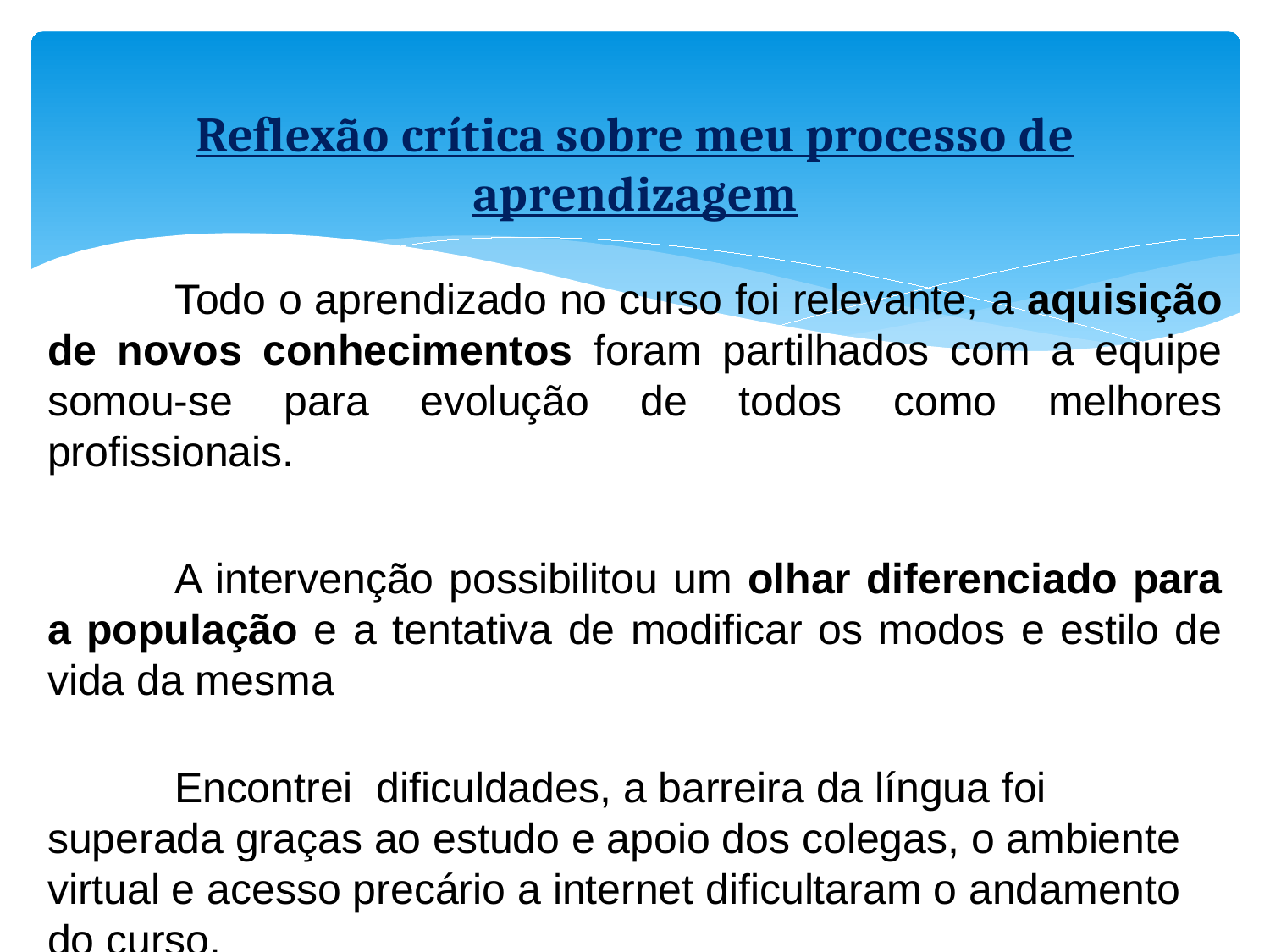

Reflexão crítica sobre meu processo de aprendizagem

	Todo o aprendizado no curso foi relevante, a aquisição de novos conhecimentos foram partilhados com a equipe somou-se para evolução de todos como melhores profissionais.

	A intervenção possibilitou um olhar diferenciado para a população e a tentativa de modificar os modos e estilo de vida da mesma

	Encontrei  dificuldades, a barreira da língua foi superada graças ao estudo e apoio dos colegas, o ambiente virtual e acesso precário a internet dificultaram o andamento do curso.
31